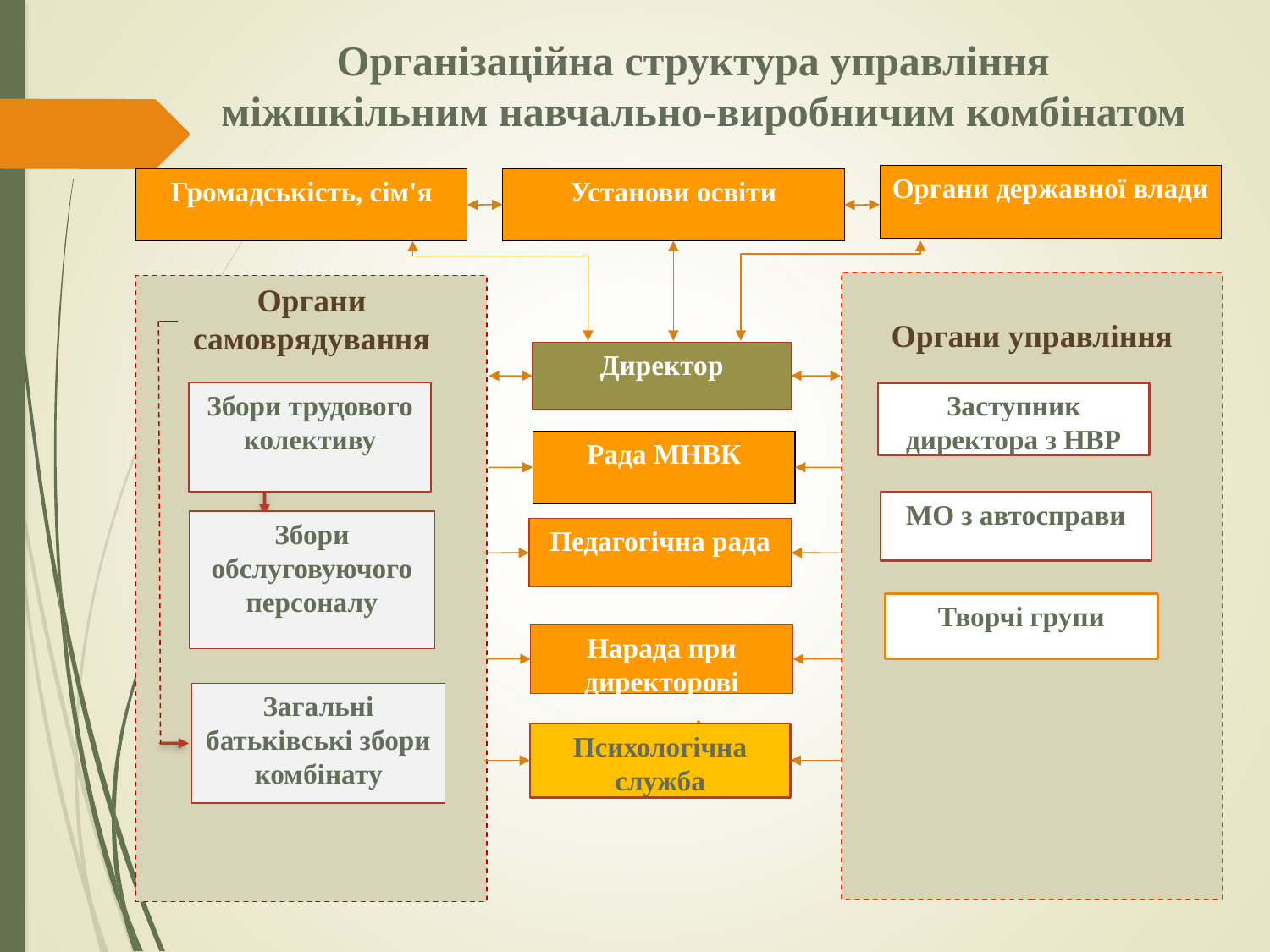

Організаційна структура управління
 міжшкільним навчально-виробничим комбінатом
Органи державної влади
Установи освіти
Громадськість, сім'я

Органи управління
Органи самоврядування

Директор
Збори трудового колективу
Заступник директора з НВР
Рада МНВК

МО з автосправи
Збори
обслуговуючого персоналу
Педагогічна рада
Творчі групи
Нарада при директорові
Загальні батьківські збори комбінату

Психологічна
служба